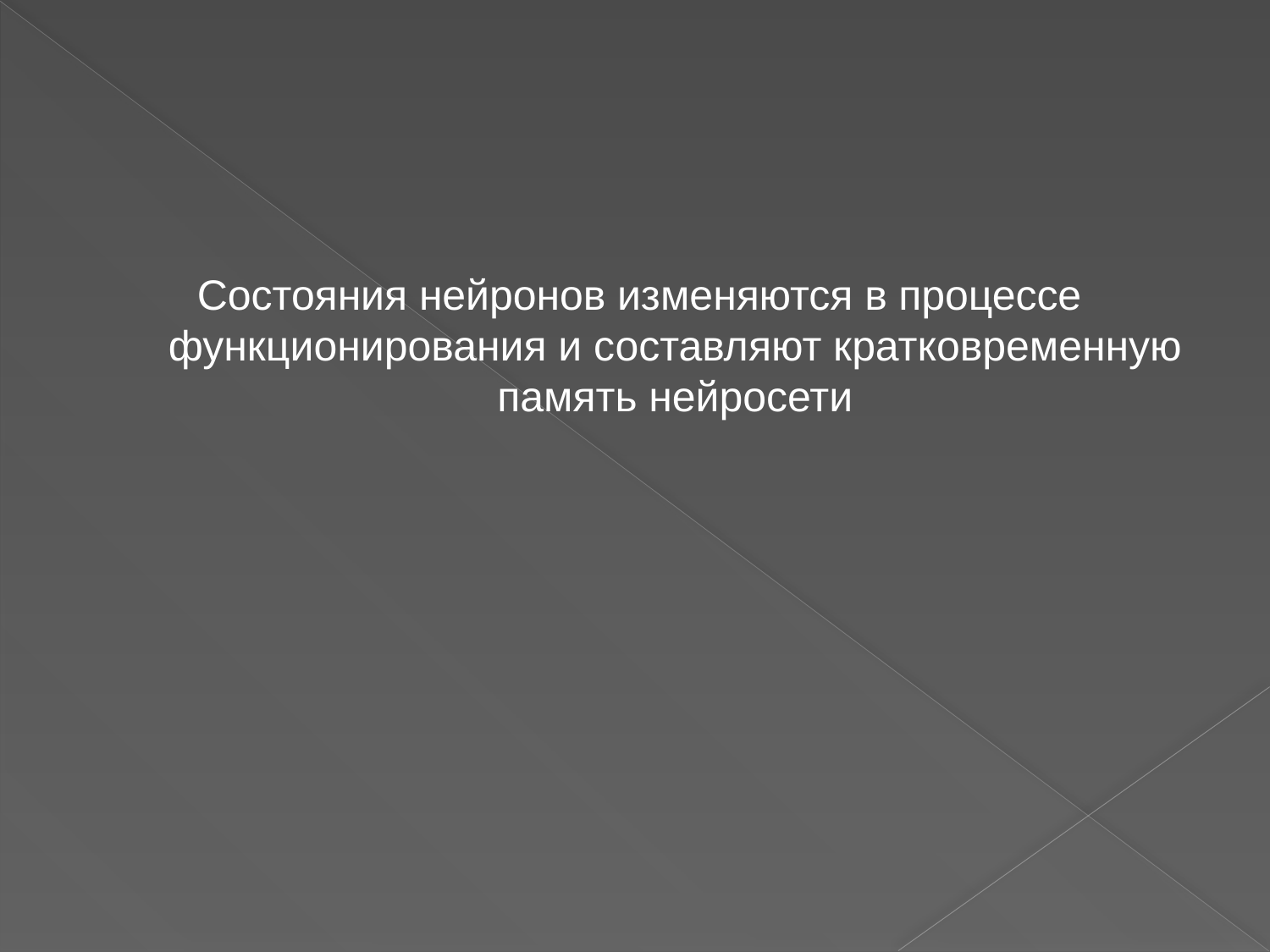

Состояния нейронов изменяются в процессе функционирования и составляют кратковременную память нейросети